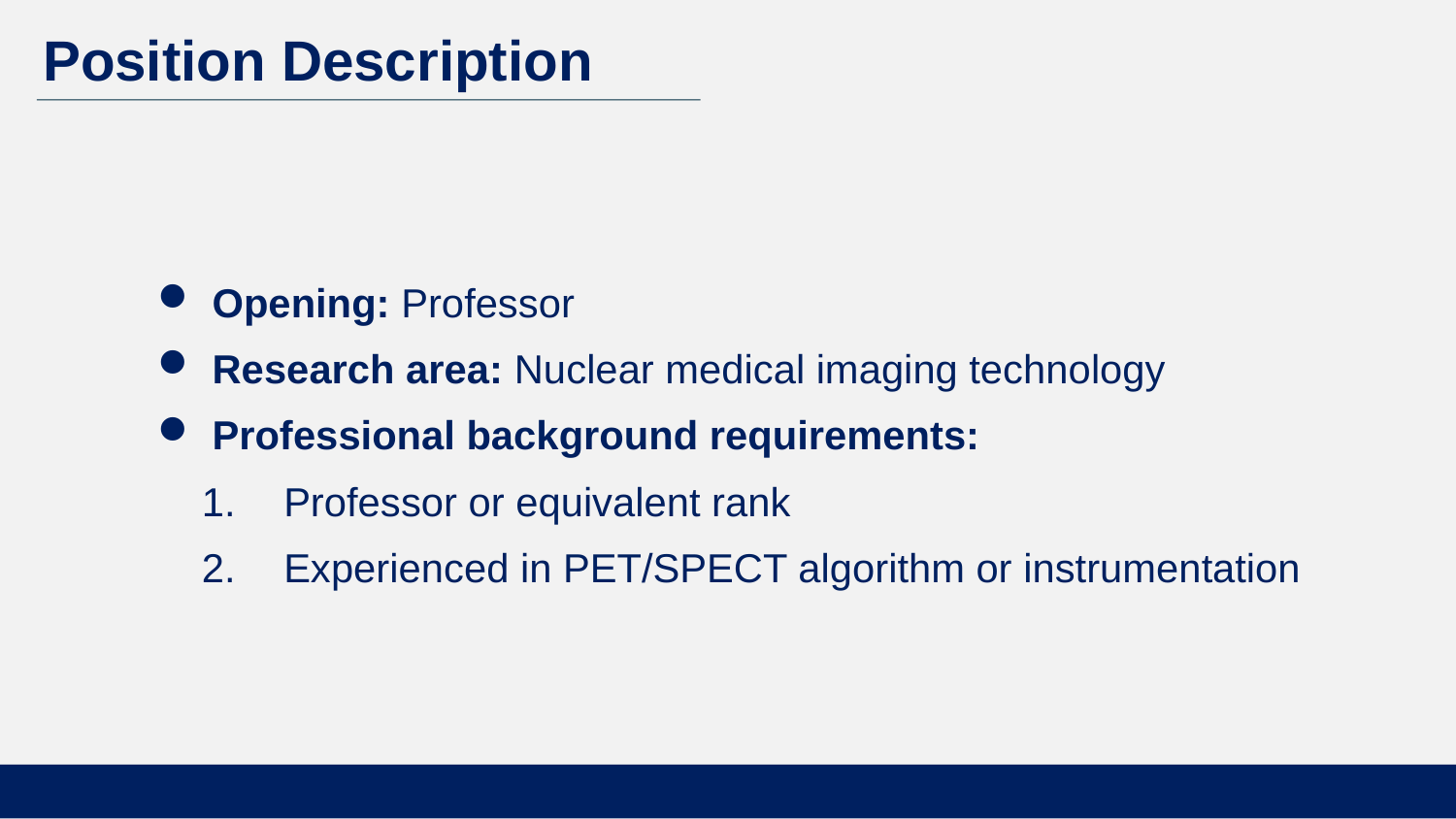

Position Description

Opening: Professor
Research area: Nuclear medical imaging technology
Professional background requirements:
Professor or equivalent rank
Experienced in PET/SPECT algorithm or instrumentation